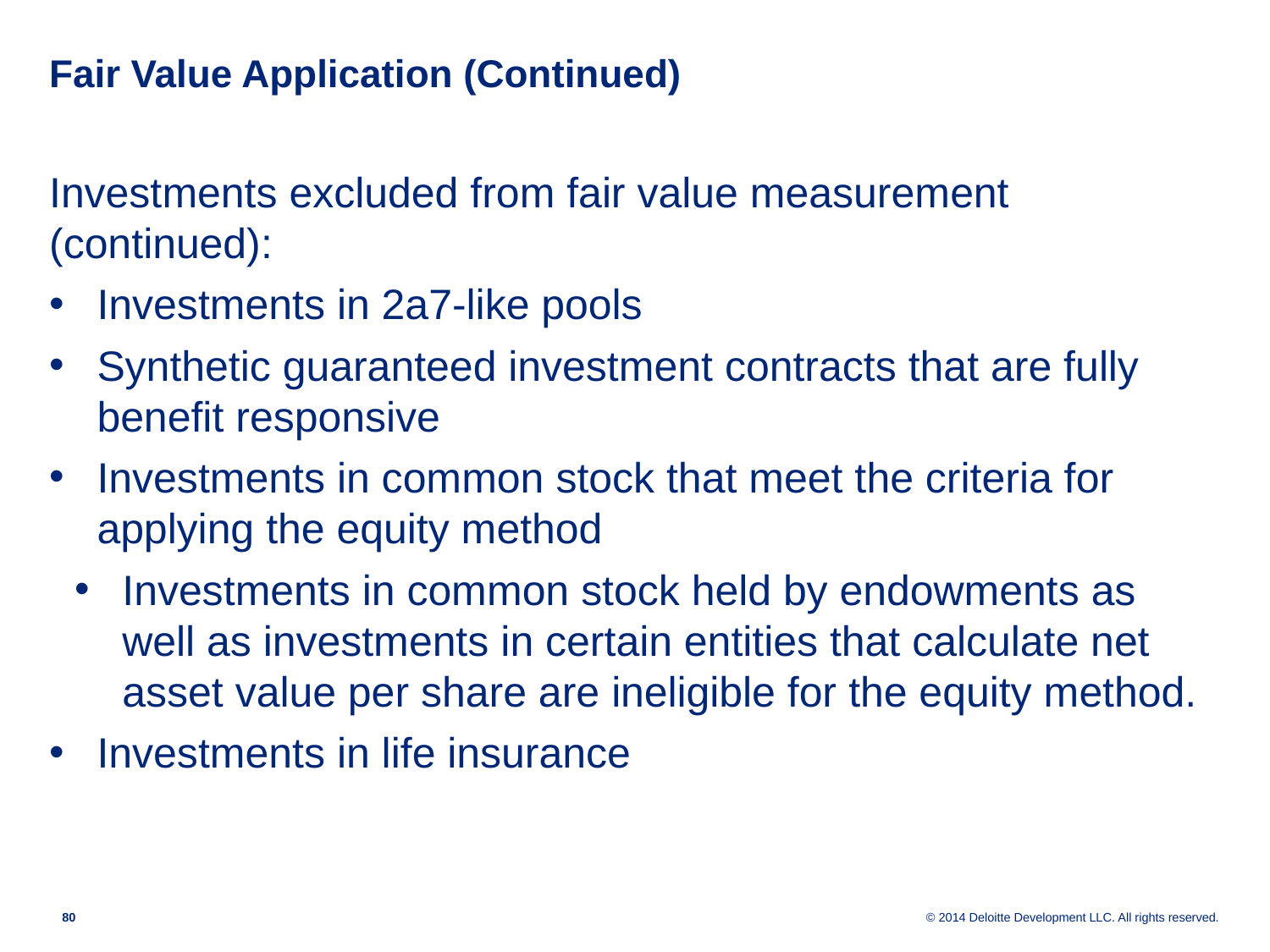

# Fair Value Application (Continued)
Investments excluded from fair value measurement (continued):
Investments in 2a7-like pools
Synthetic guaranteed investment contracts that are fully benefit responsive
Investments in common stock that meet the criteria for applying the equity method
Investments in common stock held by endowments as well as investments in certain entities that calculate net asset value per share are ineligible for the equity method.
Investments in life insurance
80